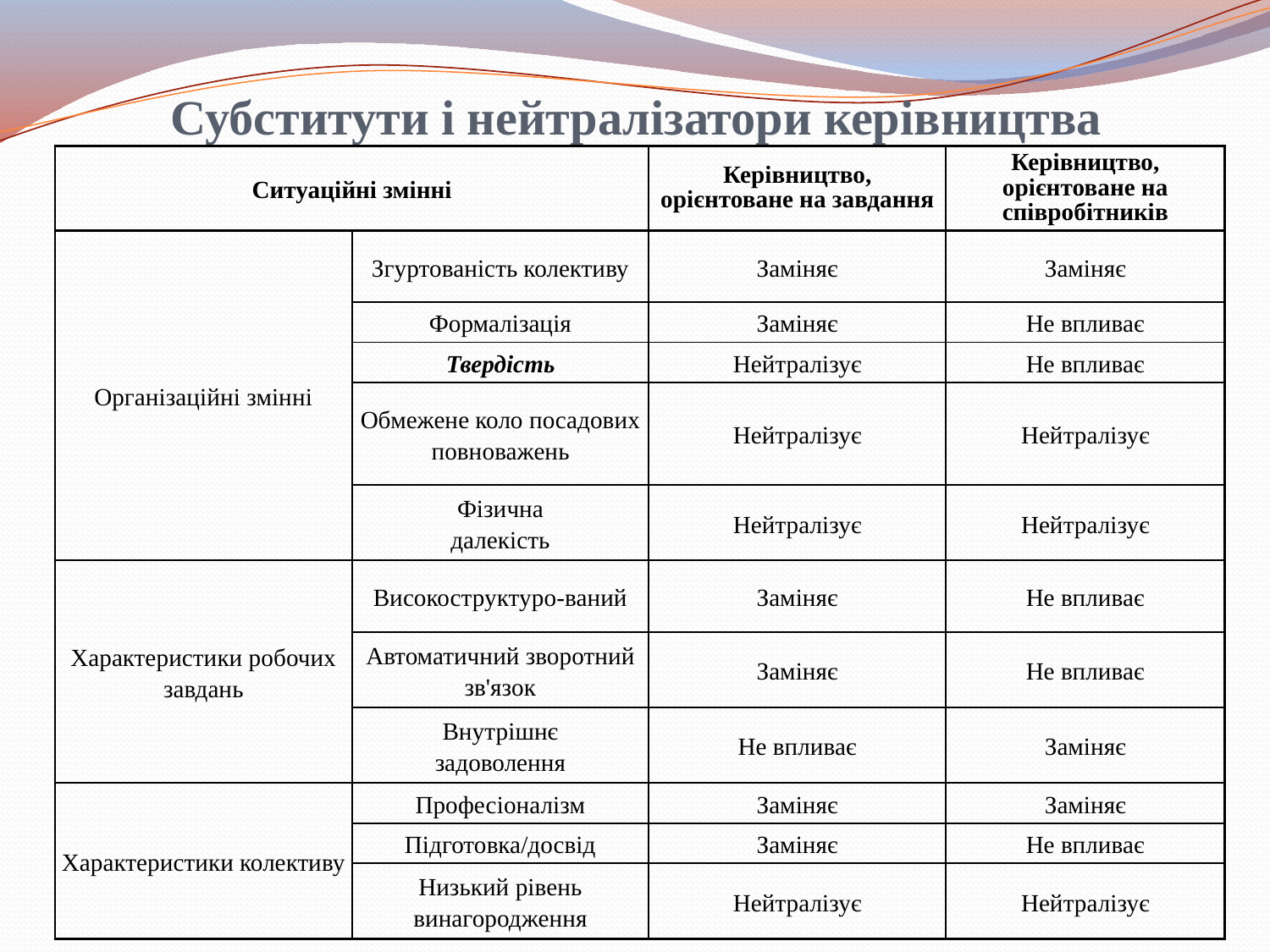

# Субститути і нейтралізатори керівництва
| Ситуаційні змінні |  | Керівництво, орієнтоване на завдання | Керівництво, орієнтоване на співробітників |
| --- | --- | --- | --- |
| Організаційні змінні | Згуртованість колективу | Заміняє | Заміняє |
|  | Формалізація | Заміняє | Не впливає |
|  | Твердість | Нейтралізує | Не впливає |
|  | Обмежене коло посадових повноважень | Нейтралізує | Нейтралізує |
|  | Фізична далекість | Нейтралізує | Нейтралізує |
| Характеристики робочих завдань | Високоструктуро-ваний | Заміняє | Не впливає |
|  | Автоматичний зворотний зв'язок | Заміняє | Не впливає |
|  | Внутрішнє задоволення | Не впливає | Заміняє |
| Характеристики колективу | Професіоналізм | Заміняє | Заміняє |
|  | Підготовка/досвід | Заміняє | Не впливає |
|  | Низький рівень винагородження | Нейтралізує | Нейтралізує |